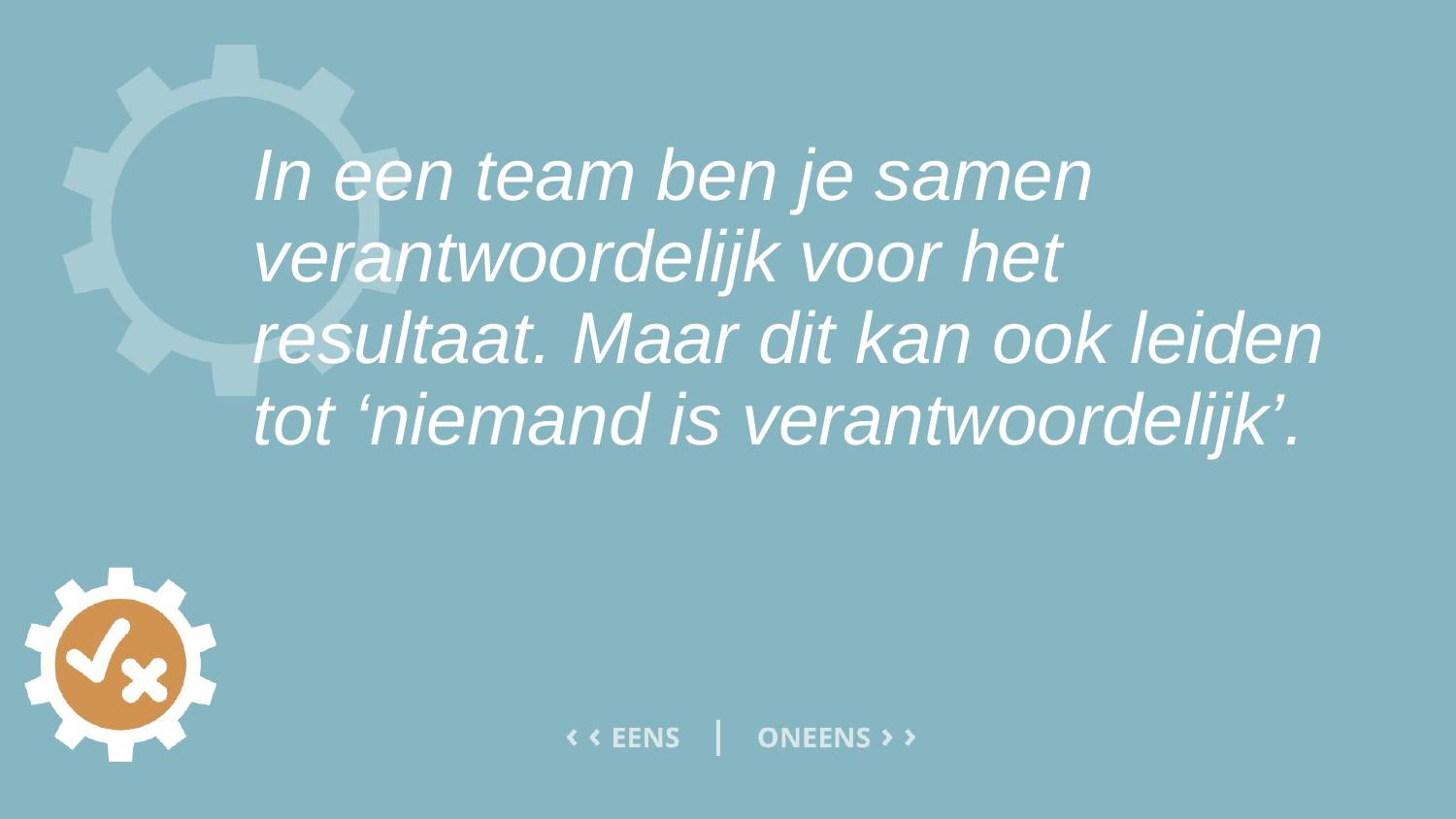

# In een team ben je samen verantwoordelijk voor het resultaat. Maar dit kan ook leiden tot ‘niemand is verantwoordelijk’.